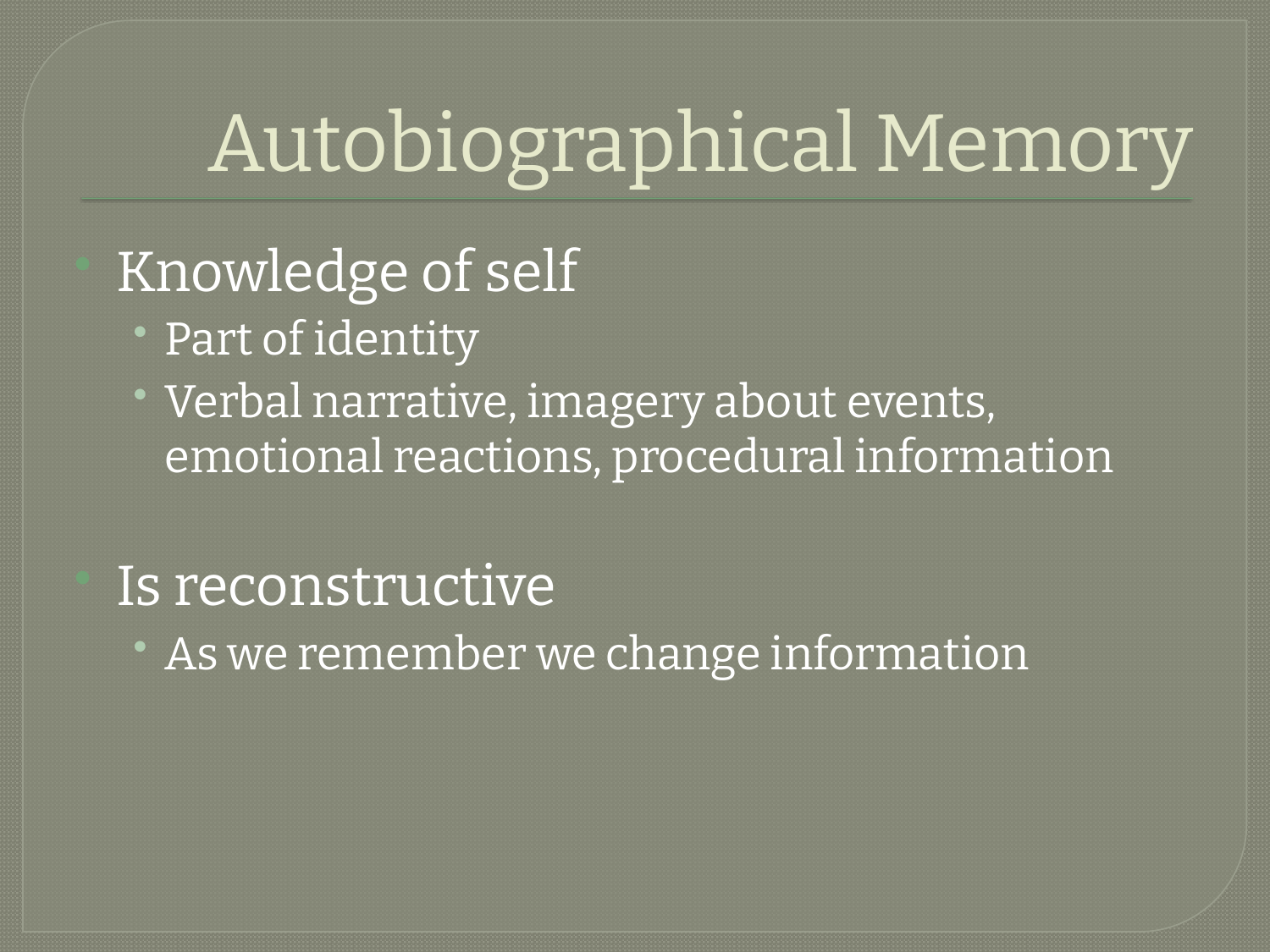

# Autobiographical Memory
Knowledge of self
Part of identity
Verbal narrative, imagery about events, emotional reactions, procedural information

Is reconstructive
As we remember we change information